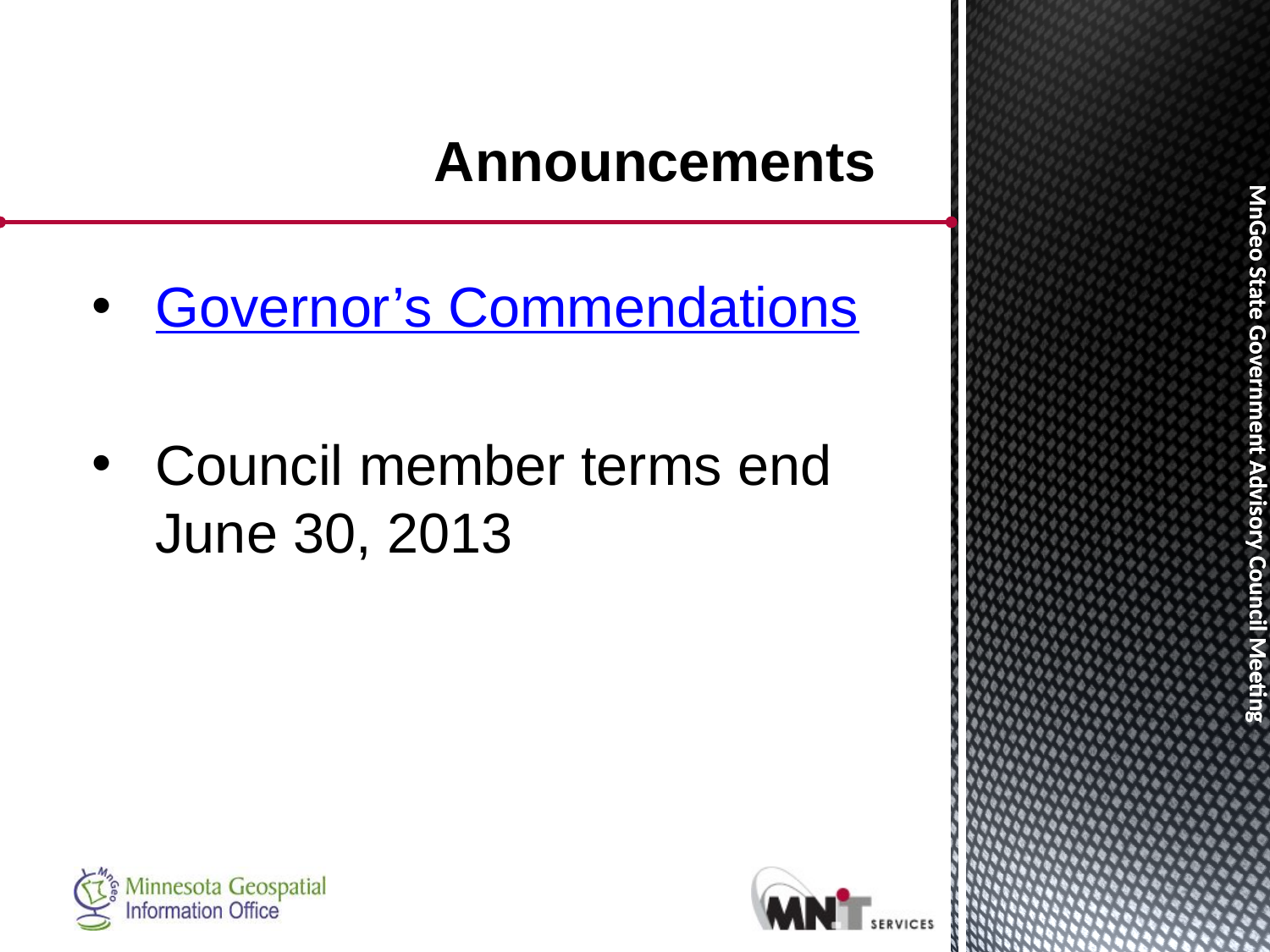

# Announcements
Governor’s Commendations

Council member terms end June 30, 2013